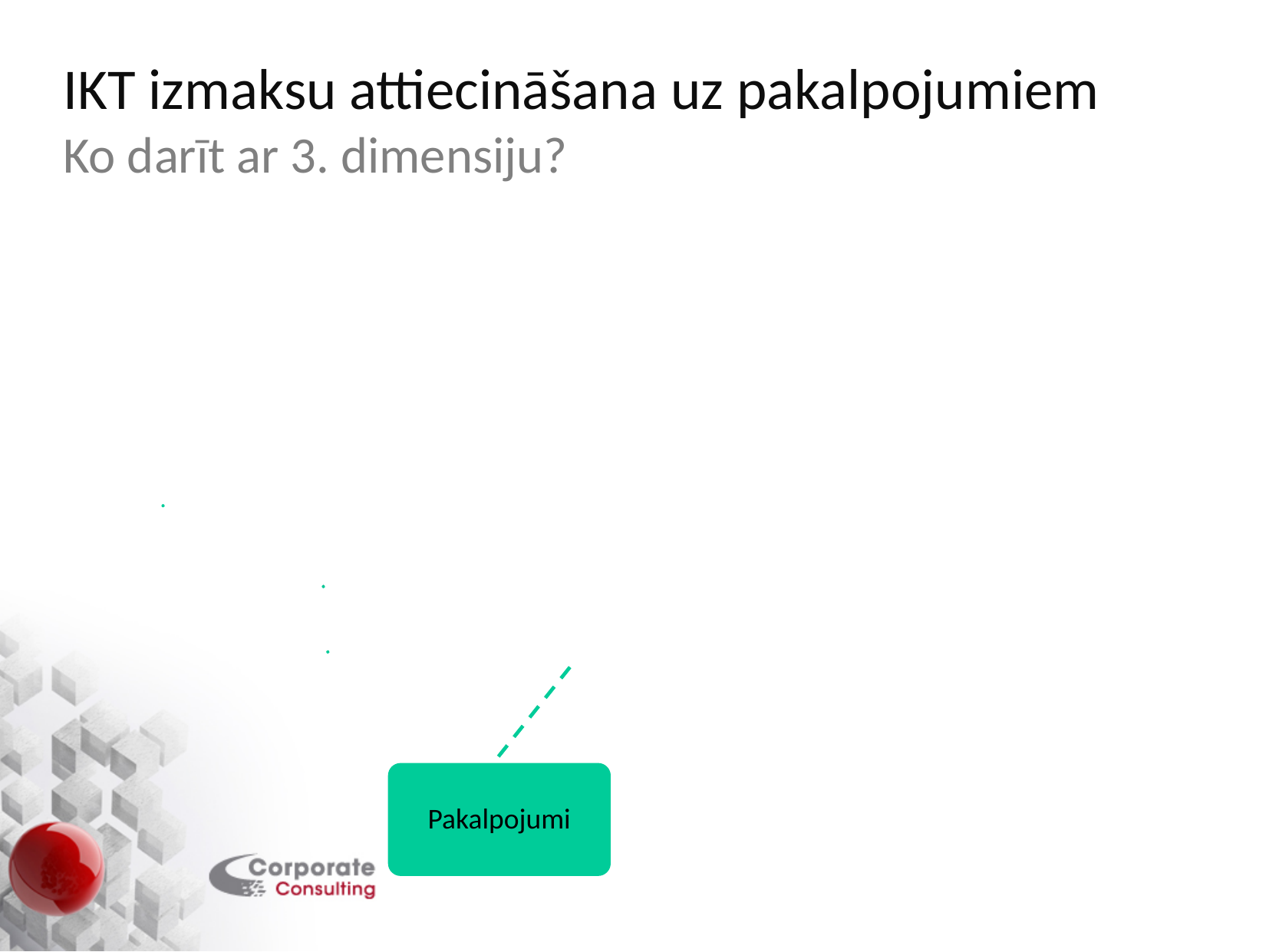

# IKT izmaksu attiecināšana uz pakalpojumiem Ko darīt ar 3. dimensiju?

Pakalpojumi